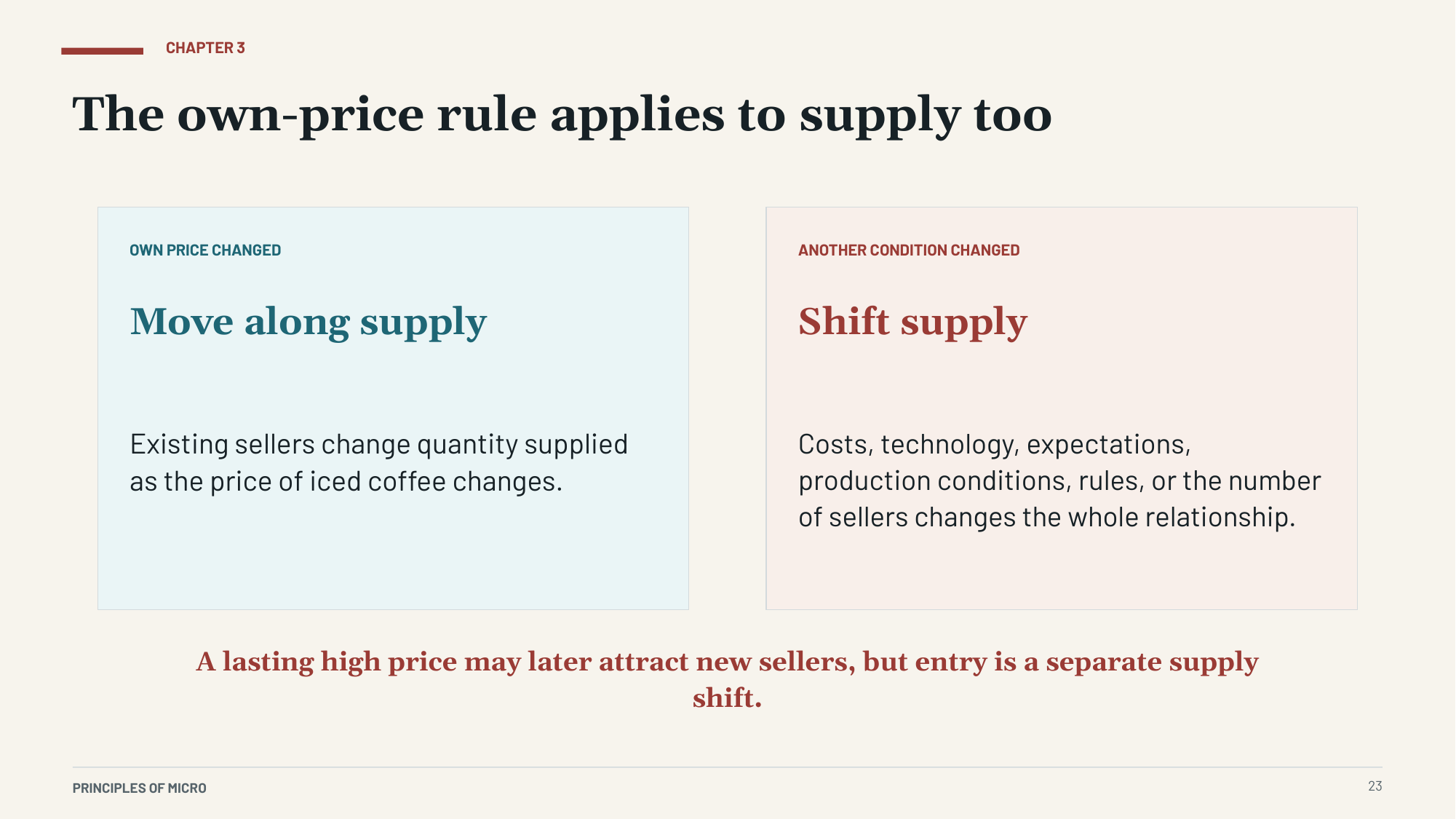

CHAPTER 3

The own-price rule applies to supply too

OWN PRICE CHANGED
ANOTHER CONDITION CHANGED
Move along supply
Shift supply
Existing sellers change quantity supplied as the price of iced coffee changes.
Costs, technology, expectations, production conditions, rules, or the number of sellers changes the whole relationship.
A lasting high price may later attract new sellers, but entry is a separate supply shift.

23
PRINCIPLES OF MICRO